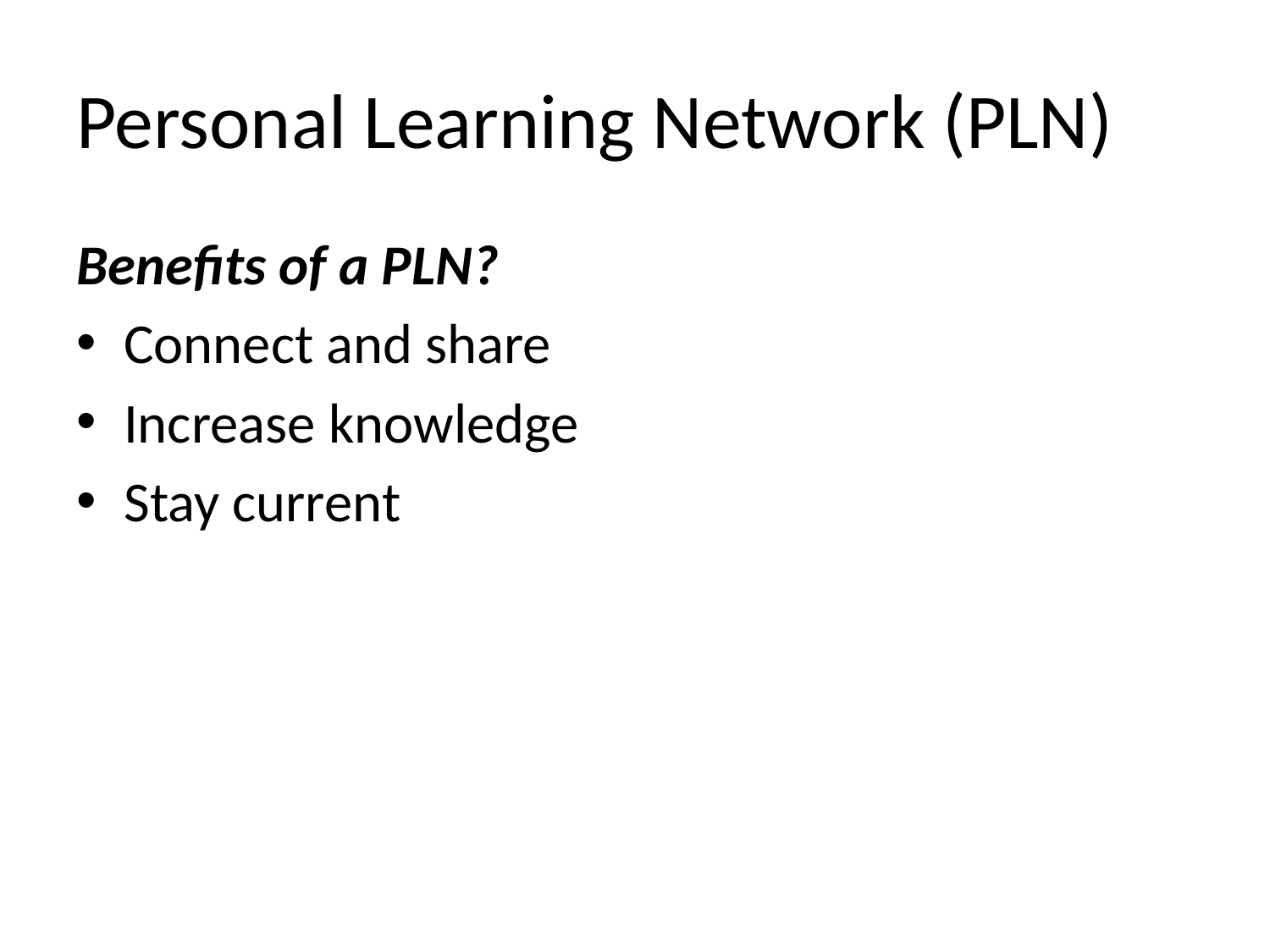

# Personal Learning Network (PLN)
Benefits of a PLN?
Connect and share
Increase knowledge
Stay current